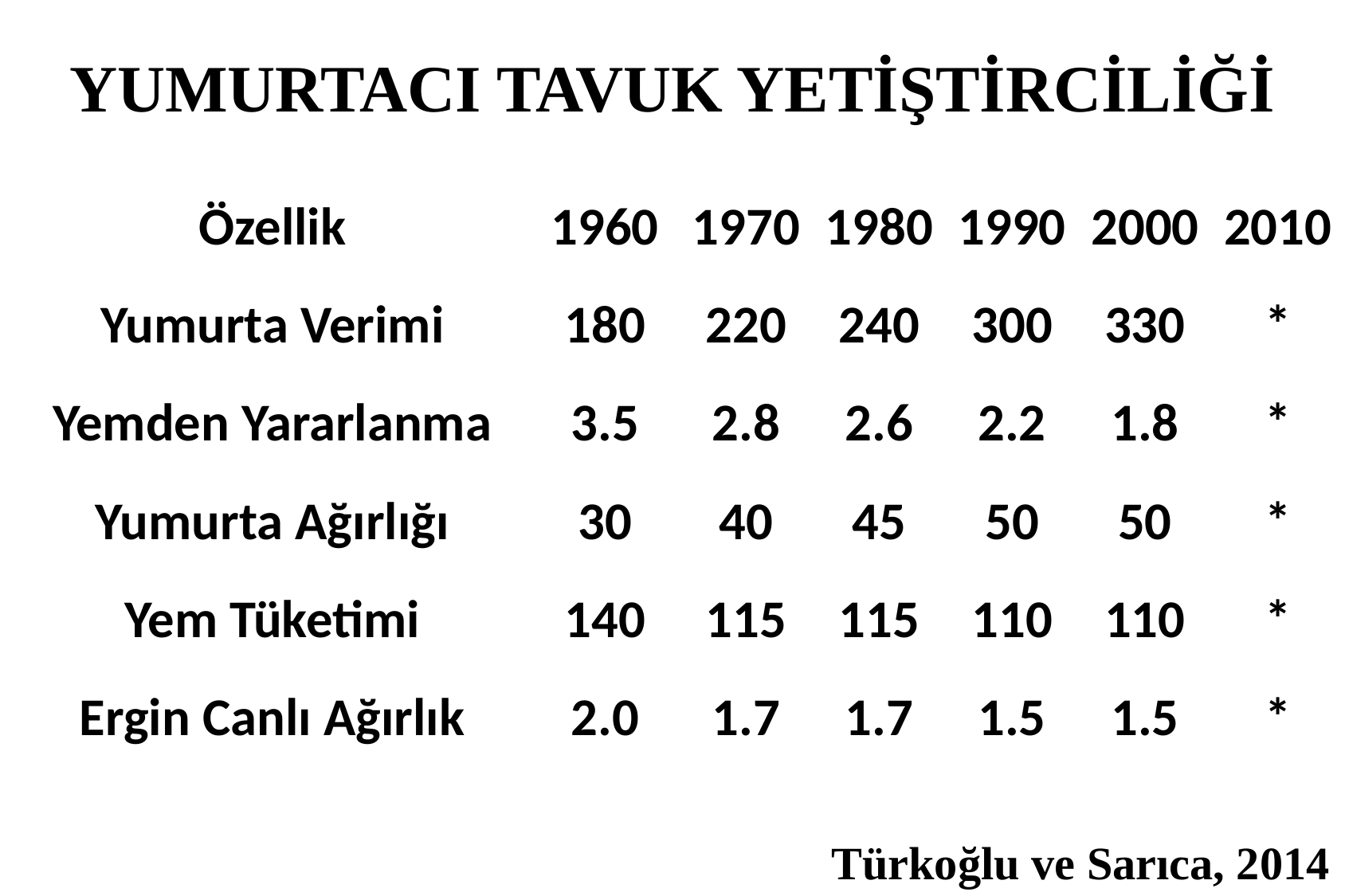

YUMURTACI TAVUK YETİŞTİRCİLİĞİ
| Özellik | 1960 | 1970 | 1980 | 1990 | 2000 | 2010 |
| --- | --- | --- | --- | --- | --- | --- |
| Yumurta Verimi | 180 | 220 | 240 | 300 | 330 | \* |
| Yemden Yararlanma | 3.5 | 2.8 | 2.6 | 2.2 | 1.8 | \* |
| Yumurta Ağırlığı | 30 | 40 | 45 | 50 | 50 | \* |
| Yem Tüketimi | 140 | 115 | 115 | 110 | 110 | \* |
| Ergin Canlı Ağırlık | 2.0 | 1.7 | 1.7 | 1.5 | 1.5 | \* |
Türkoğlu ve Sarıca, 2014